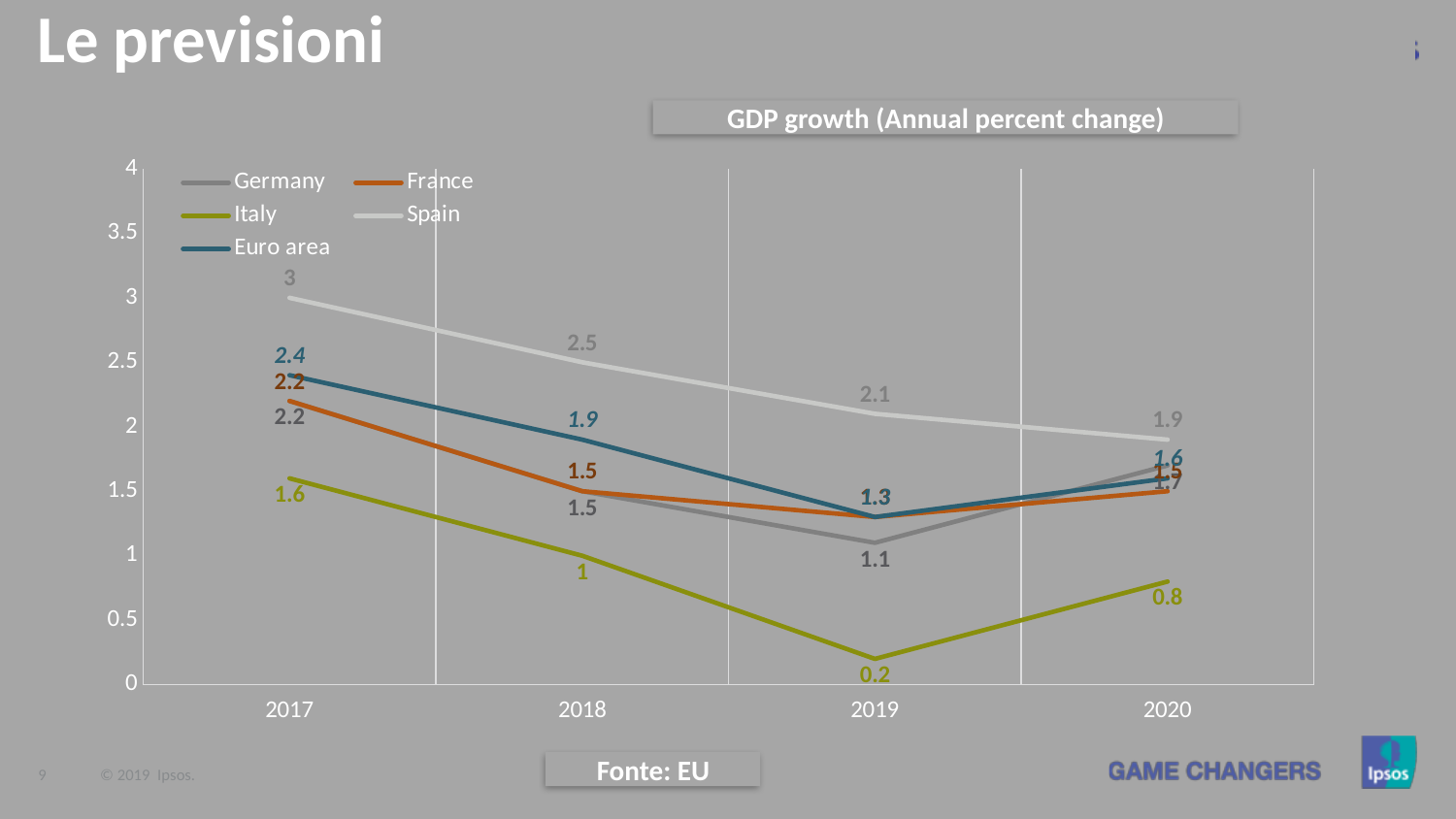

# Le previsioni

### Chart

| Category | Germany | France | Italy | Spain | Euro area |
|---|---|---|---|---|---|
| 2017 | 2.2 | 2.2 | 1.6 | 3.0 | 2.4 |
| 2018 | 1.5 | 1.5 | 1.0 | 2.5 | 1.9 |
| 2019 | 1.1 | 1.3 | 0.2 | 2.1 | 1.3 |
| 2020 | 1.7 | 1.5 | 0.8 | 1.9 | 1.6 |
GDP growth (Annual percent change)
Fonte: EU